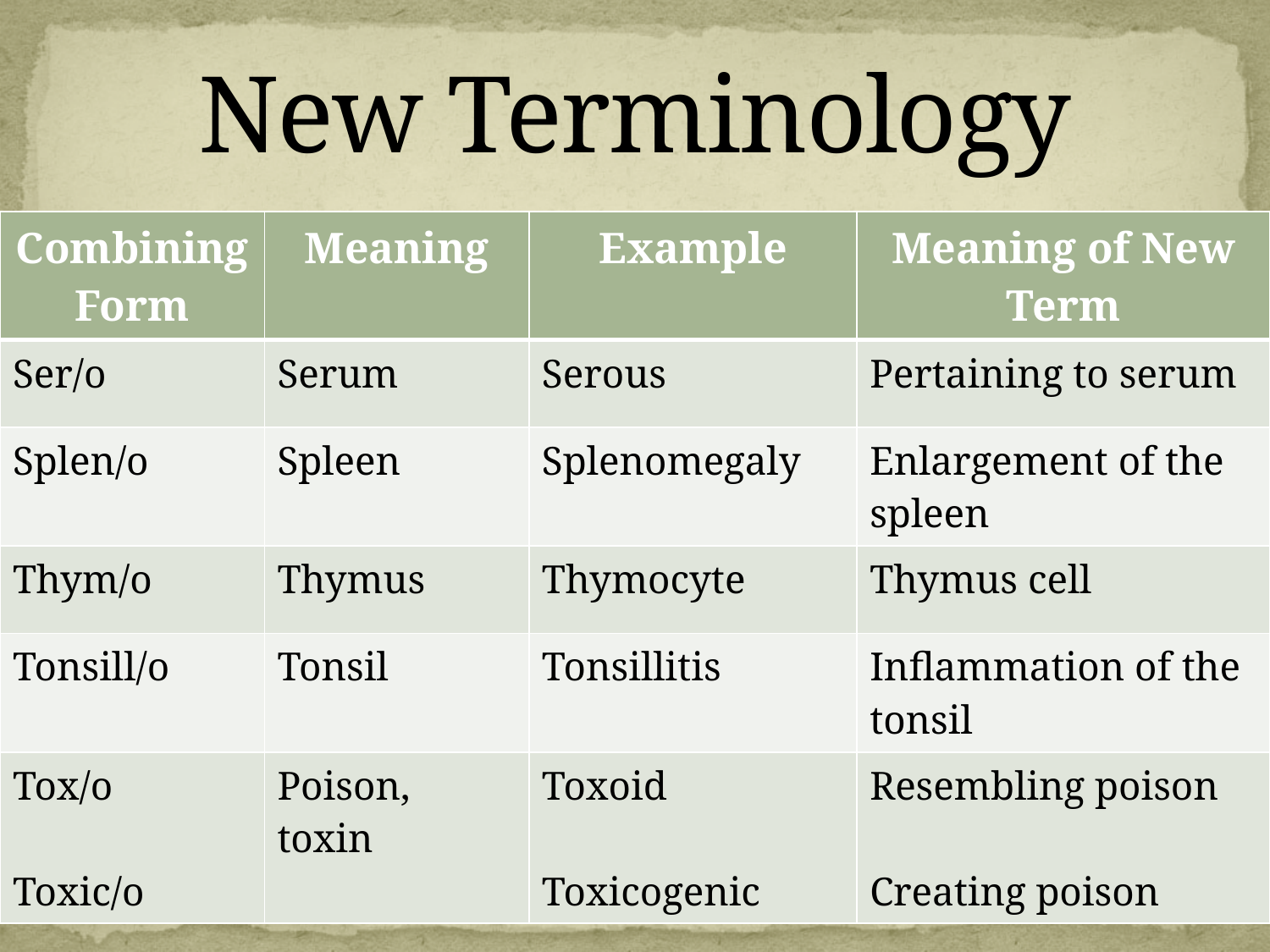

# New Terminology
| Combining Form | Meaning | Example | Meaning of New Term |
| --- | --- | --- | --- |
| Ser/o | Serum | Serous | Pertaining to serum |
| Splen/o | Spleen | Splenomegaly | Enlargement of the spleen |
| Thym/o | Thymus | Thymocyte | Thymus cell |
| Tonsill/o | Tonsil | Tonsillitis | Inflammation of the tonsil |
| Tox/o Toxic/o | Poison, toxin | Toxoid Toxicogenic | Resembling poison Creating poison |
4